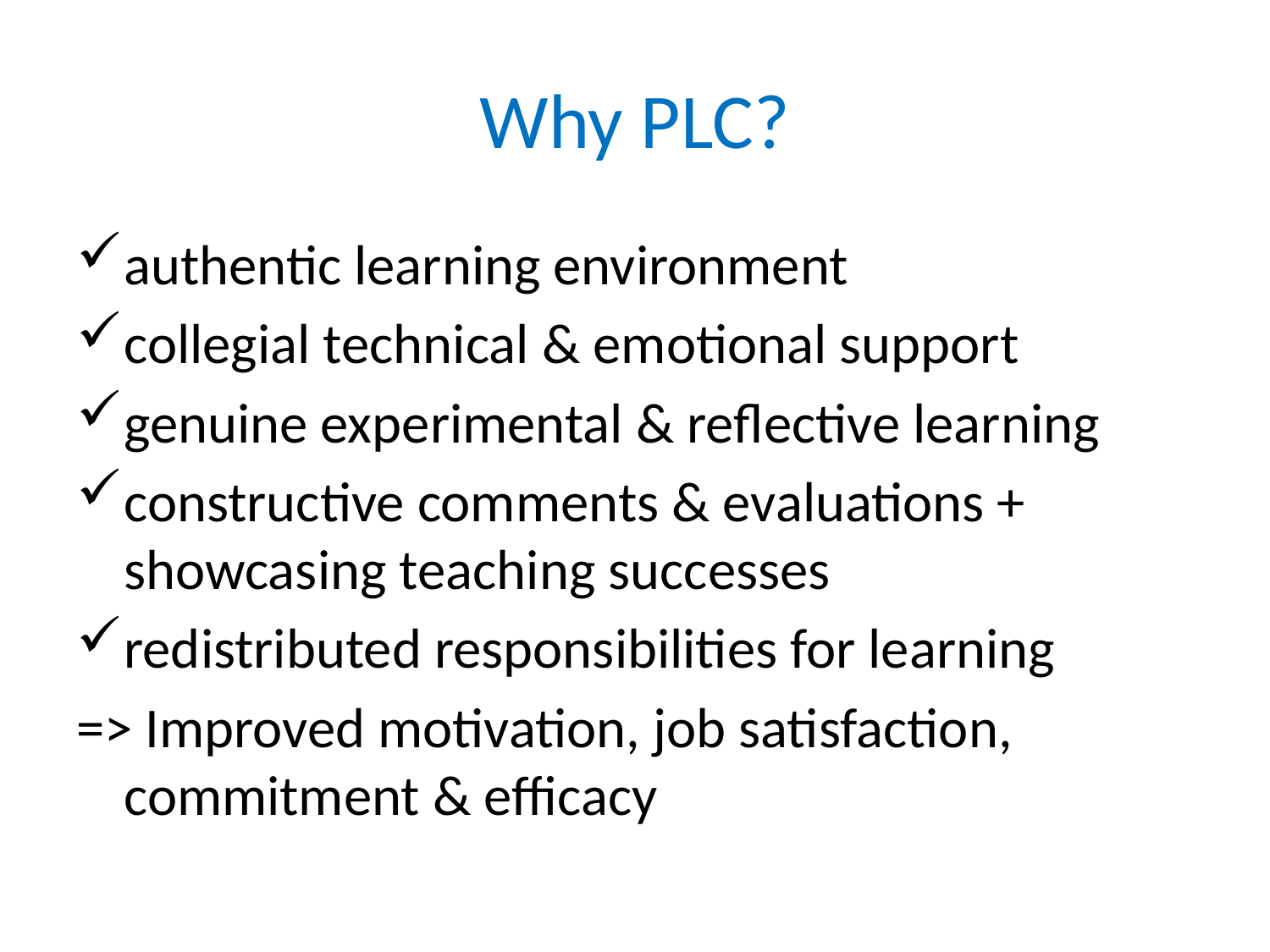

# Why PLC?
authentic learning environment
collegial technical & emotional support
genuine experimental & reflective learning
constructive comments & evaluations + showcasing teaching successes
redistributed responsibilities for learning
=> Improved motivation, job satisfaction, commitment & efficacy